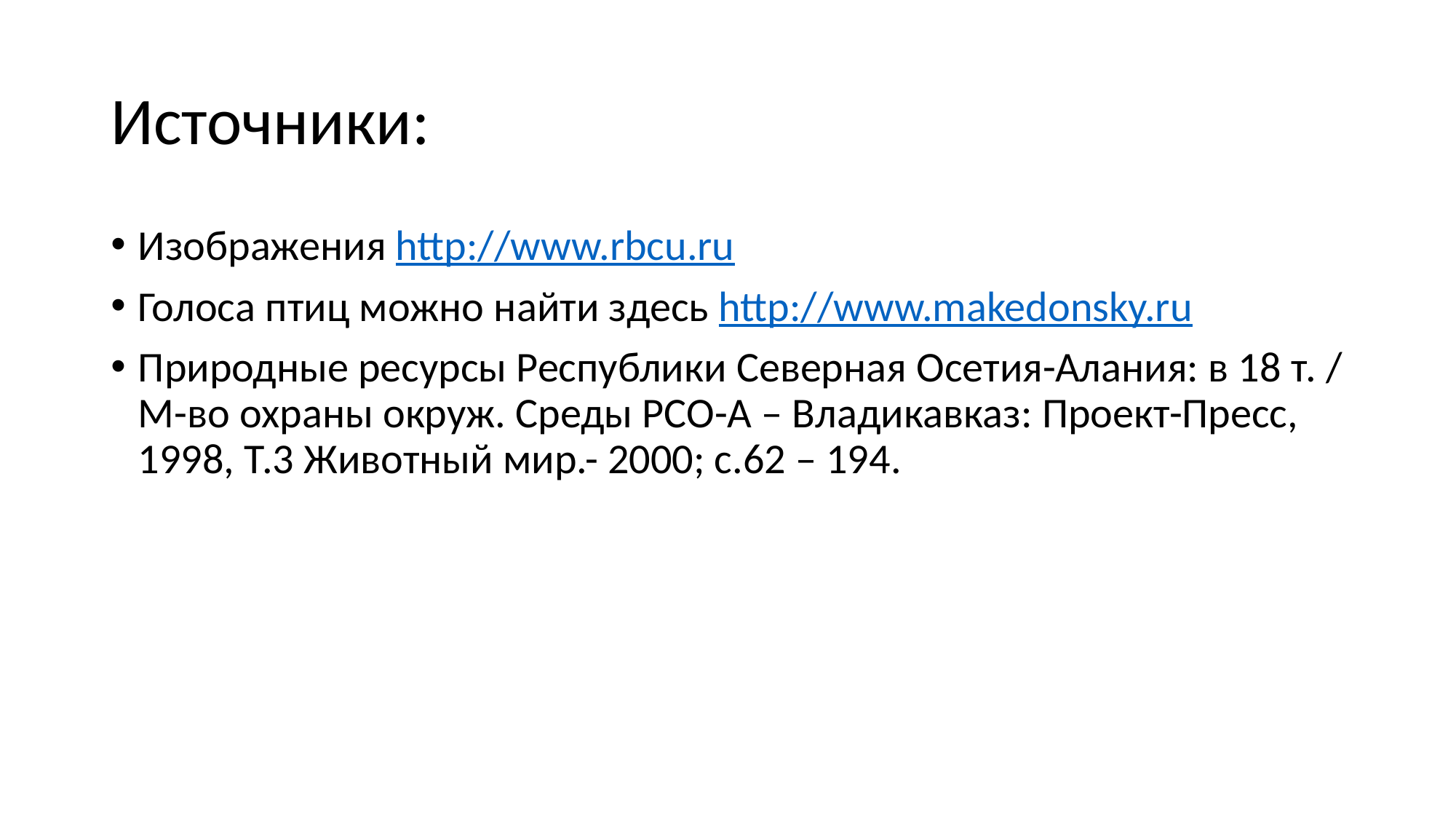

# Источники:
Изображения http://www.rbcu.ru
Голоса птиц можно найти здесь http://www.makedonsky.ru
Природные ресурсы Республики Северная Осетия-Алания: в 18 т. / М-во охраны окруж. Среды РСО-А – Владикавказ: Проект-Пресс, 1998, Т.3 Животный мир.- 2000; с.62 – 194.